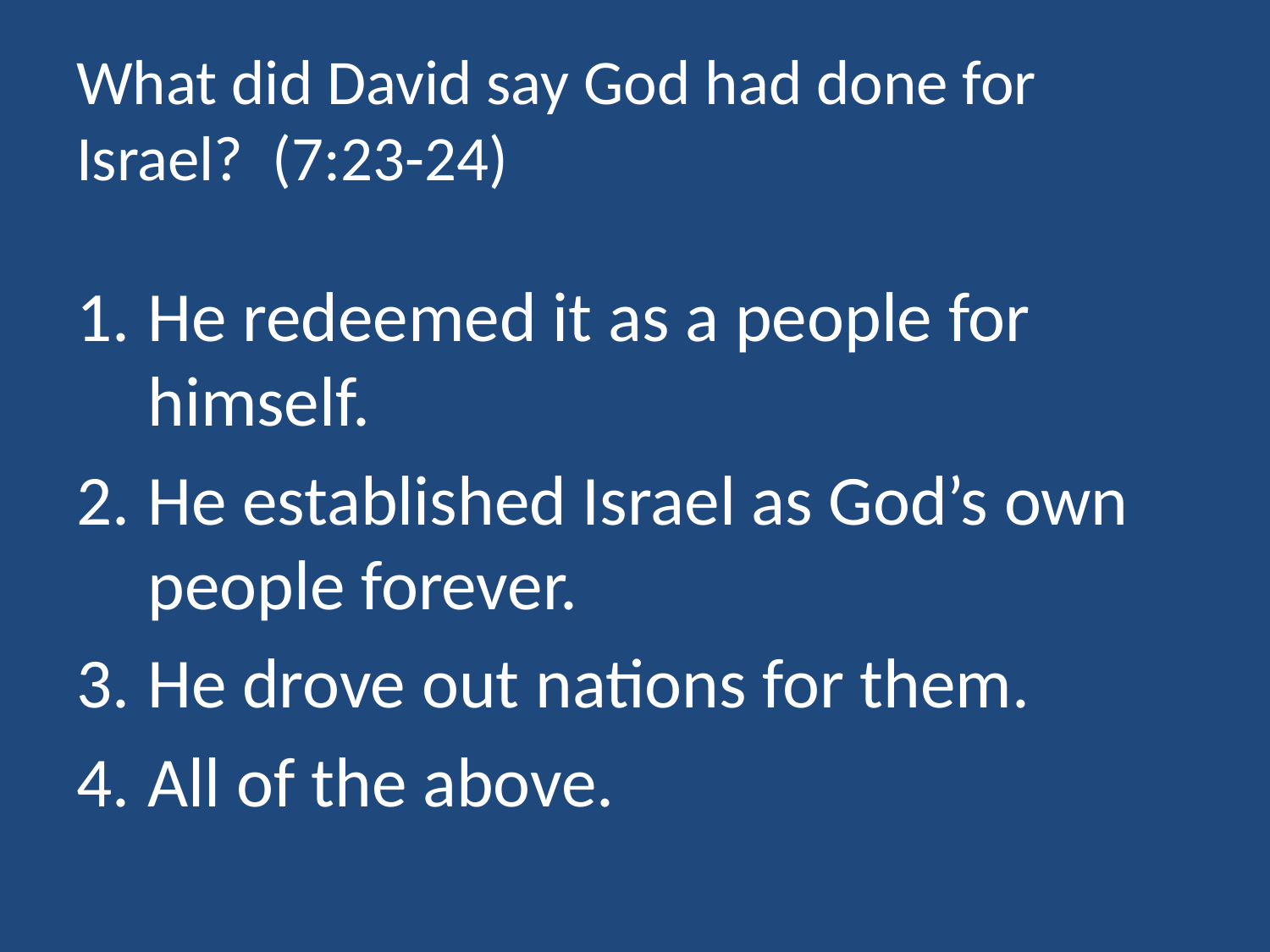

# What did David say God had done for Israel?  (7:23-24)
He redeemed it as a people for himself.
He established Israel as God’s own people forever.
He drove out nations for them.
All of the above.